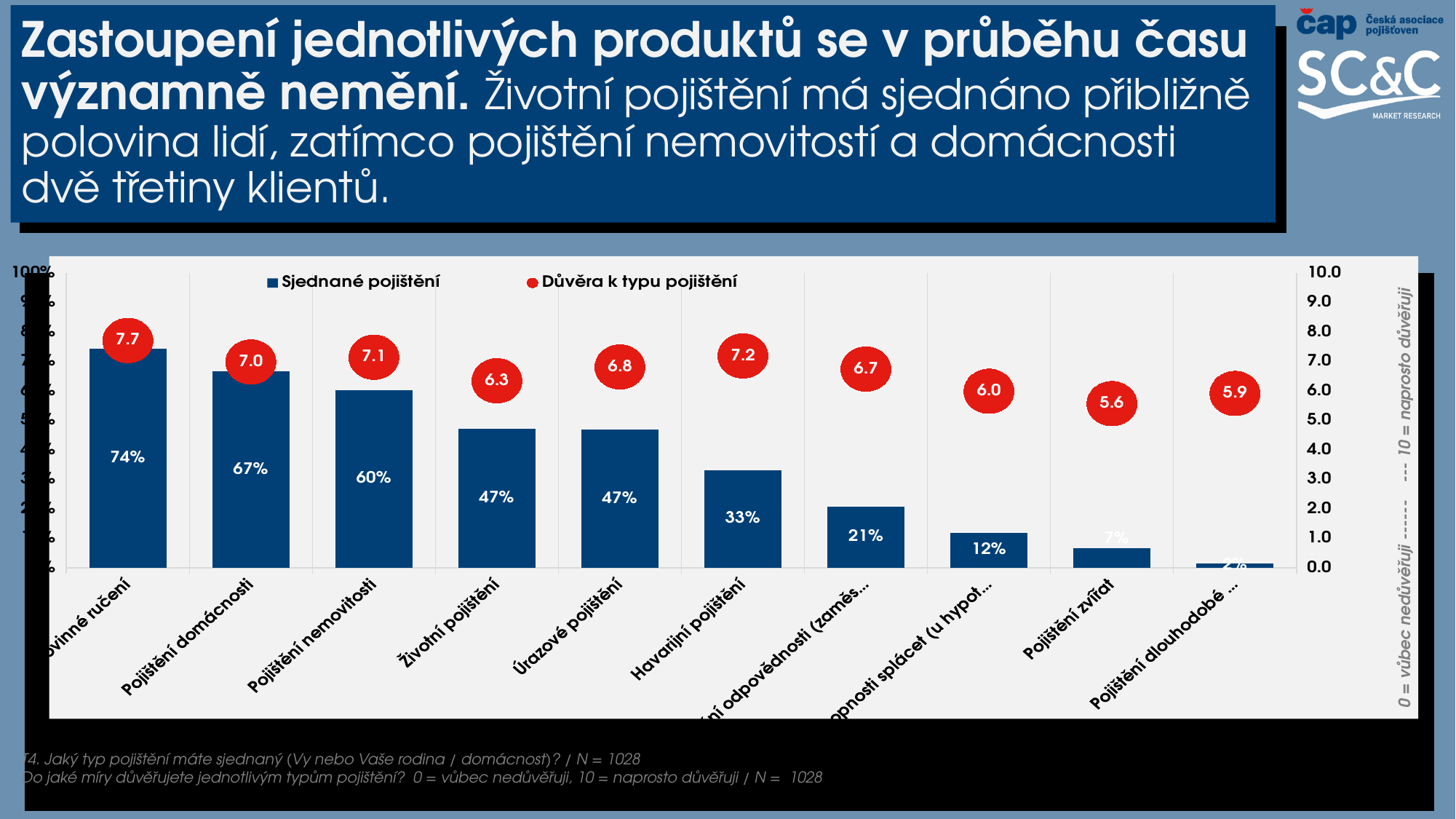

# Zastoupení jednotlivých produktů se v průběhu času významně nemění. Životní pojištění má sjednáno přibližně polovina lidí, zatímco pojištění nemovitostí a domácnosti dvě třetiny klientů.

### Chart

| Category | Sjednané pojištění | Důvěra k typu pojištění |
|---|---|---|
| Povinné ručení | 0.7447302354056449 | 7.716396802545777 |
| Pojištění domácnosti | 0.6678820584153795 | 6.988775127122952 |
| Pojištění nemovitosti | 0.6030597274336654 | 7.14837700992632 |
| Životní pojištění | 0.4729920321186553 | 6.349256231926572 |
| Úrazové pojištění | 0.46968224898585664 | 6.818194293816993 |
| Havarijní pojištění | 0.3311815279257242 | 7.194570968594161 |
| Pojištění odpovědnosti (zaměstnance / podnikatele) | 0.20832736747949349 | 6.746200534554753 |
| Pojištění schopnosti splácet (u hypoték) / Pojištění proti výpadku příjmů | 0.11951965524790897 | 5.993275679926862 |
| Pojištění zvířat | 0.06577870783513519 | 5.5739627495189925 |
| Pojištění dlouhodobé péče | 0.015742210504427506 | 5.918825886535609 |
0 = vůbec nedůvěřuji ------    --- 10 = naprosto důvěřuji
T4. Jaký typ pojištění máte sjednaný (Vy nebo Vaše rodina / domácnost)? / N = 1028
Do jaké míry důvěřujete jednotlivým typům pojištění?  0 = vůbec nedůvěřuji, 10 = naprosto důvěřuji / N =  1028